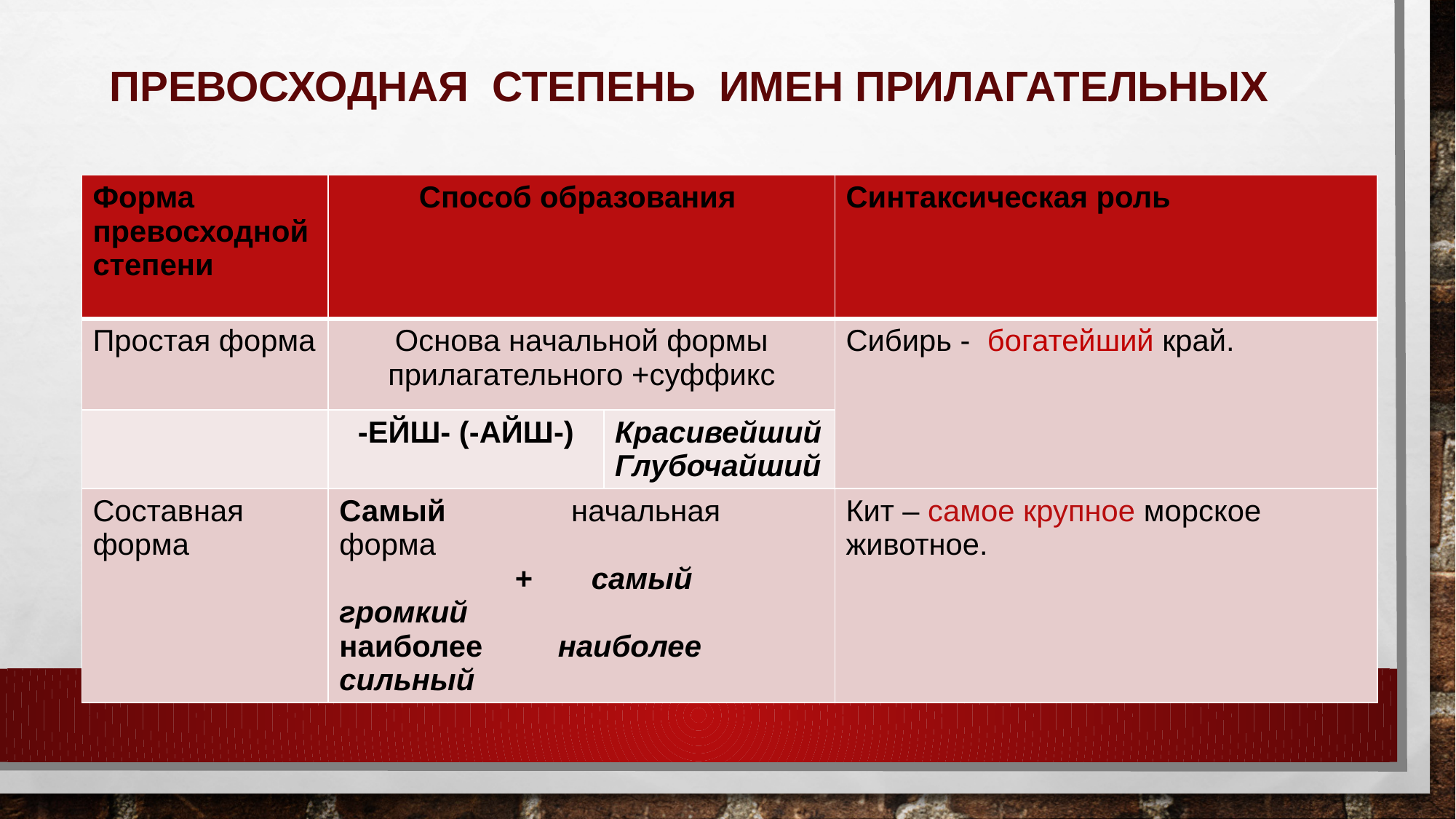

# Превосходная  степень  имен прилагательных
| Форма превосходной степени | Способ образования |  | Синтаксическая роль |
| --- | --- | --- | --- |
| Простая форма | Основа начальной формы прилагательного +суффикс |  | Сибирь - богатейший край. |
|  | -ЕЙШ- (-АЙШ-) | Красивейший Глубочайший |  |
| Составная форма | Самый начальная форма + самый громкий наиболее наиболее сильный |  | Кит – самое крупное морское животное. |